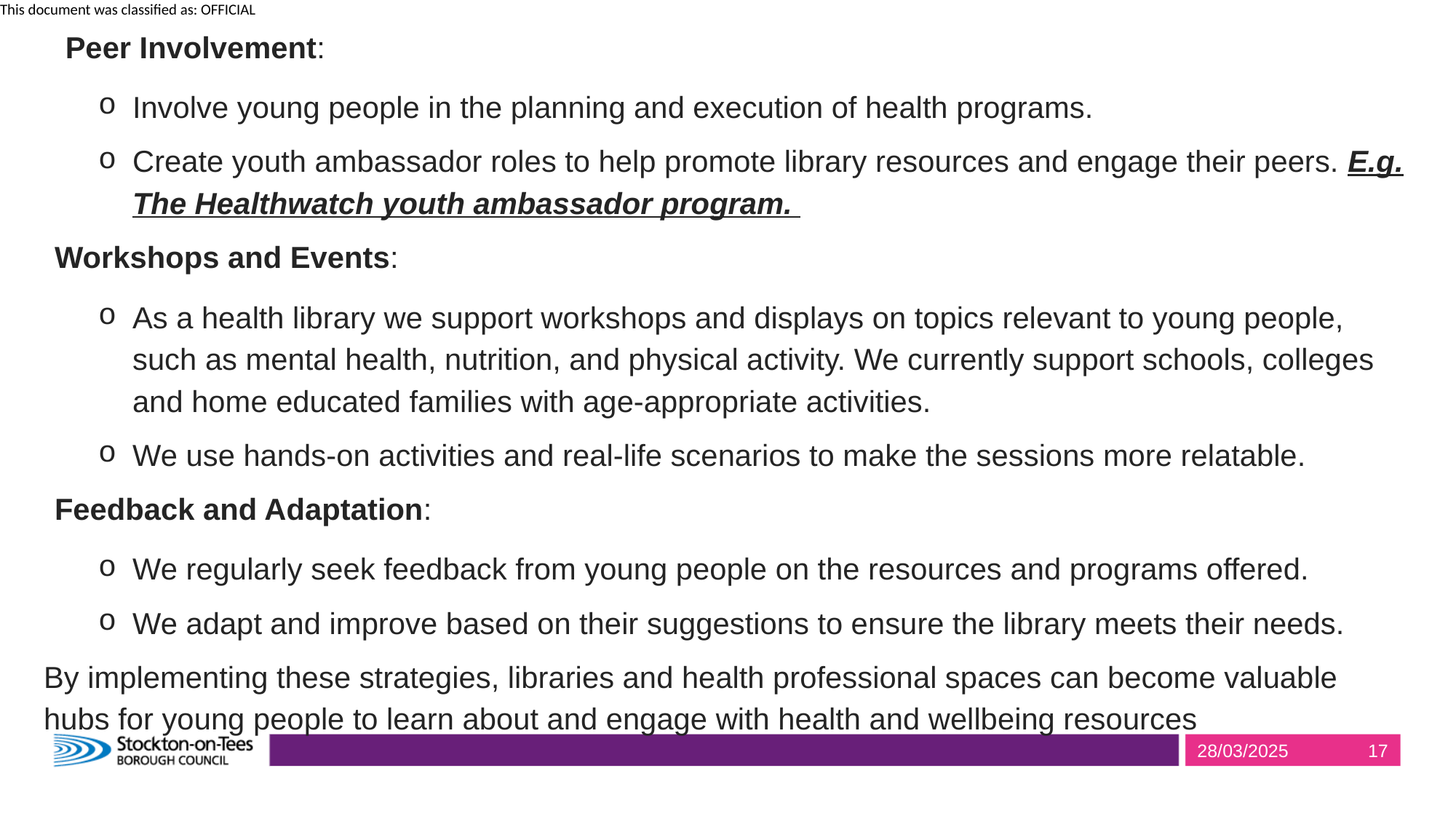

Peer Involvement:
Involve young people in the planning and execution of health programs.
Create youth ambassador roles to help promote library resources and engage their peers. E.g. The Healthwatch youth ambassador program.
Workshops and Events:
As a health library we support workshops and displays on topics relevant to young people, such as mental health, nutrition, and physical activity. We currently support schools, colleges and home educated families with age-appropriate activities.
We use hands-on activities and real-life scenarios to make the sessions more relatable.
Feedback and Adaptation:
We regularly seek feedback from young people on the resources and programs offered.
We adapt and improve based on their suggestions to ensure the library meets their needs.
By implementing these strategies, libraries and health professional spaces can become valuable hubs for young people to learn about and engage with health and wellbeing resources

28/03/2025
17